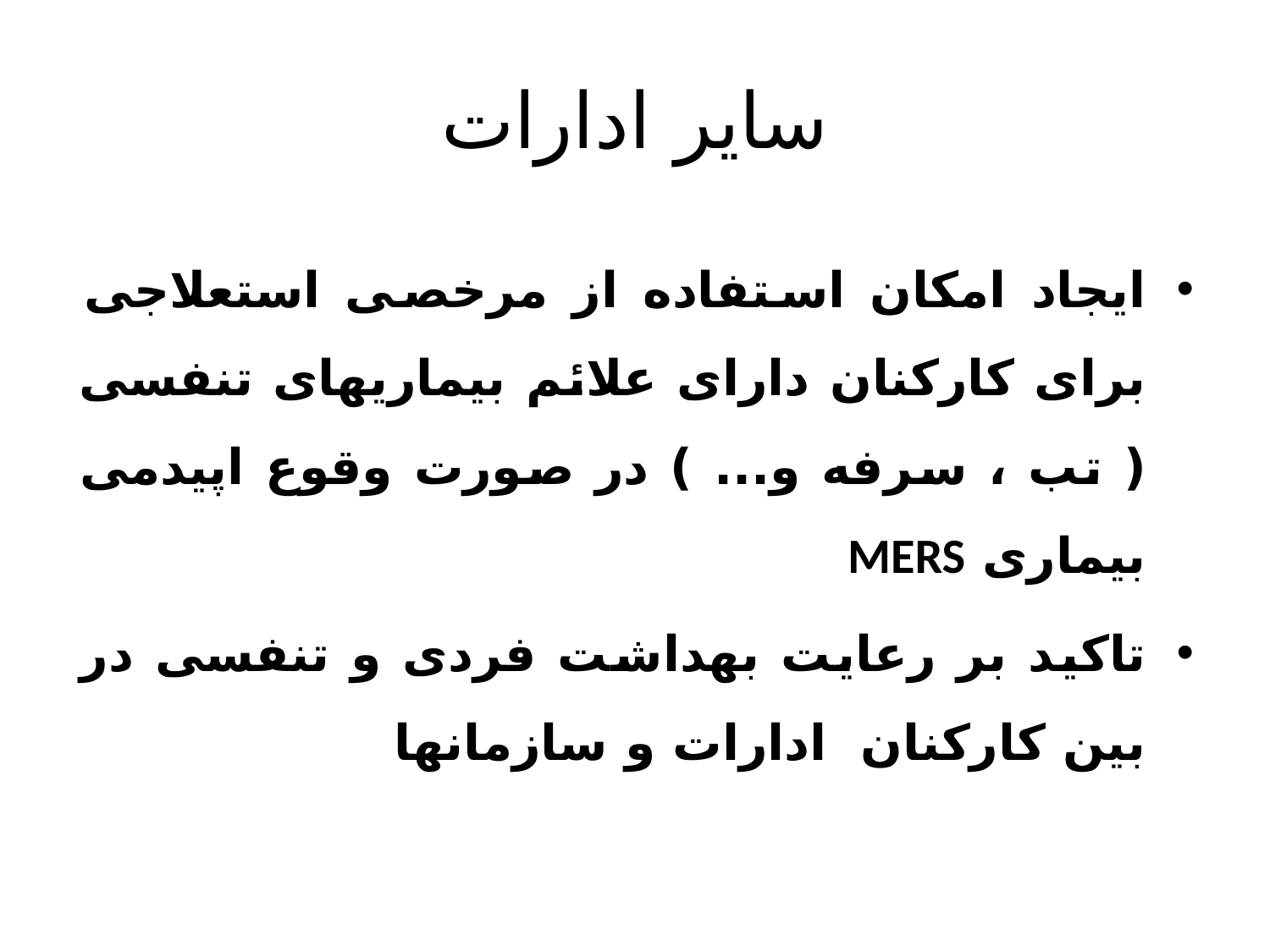

# سایر ادارات
ایجاد امکان استفاده از مرخصی استعلاجی برای کارکنان دارای علائم بیماریهای تنفسی ( تب ، سرفه و... ) در صورت وقوع اپیدمی بیماری MERS
تاکید بر رعایت بهداشت فردی و تنفسی در بین کارکنان  ادارات و سازمانها